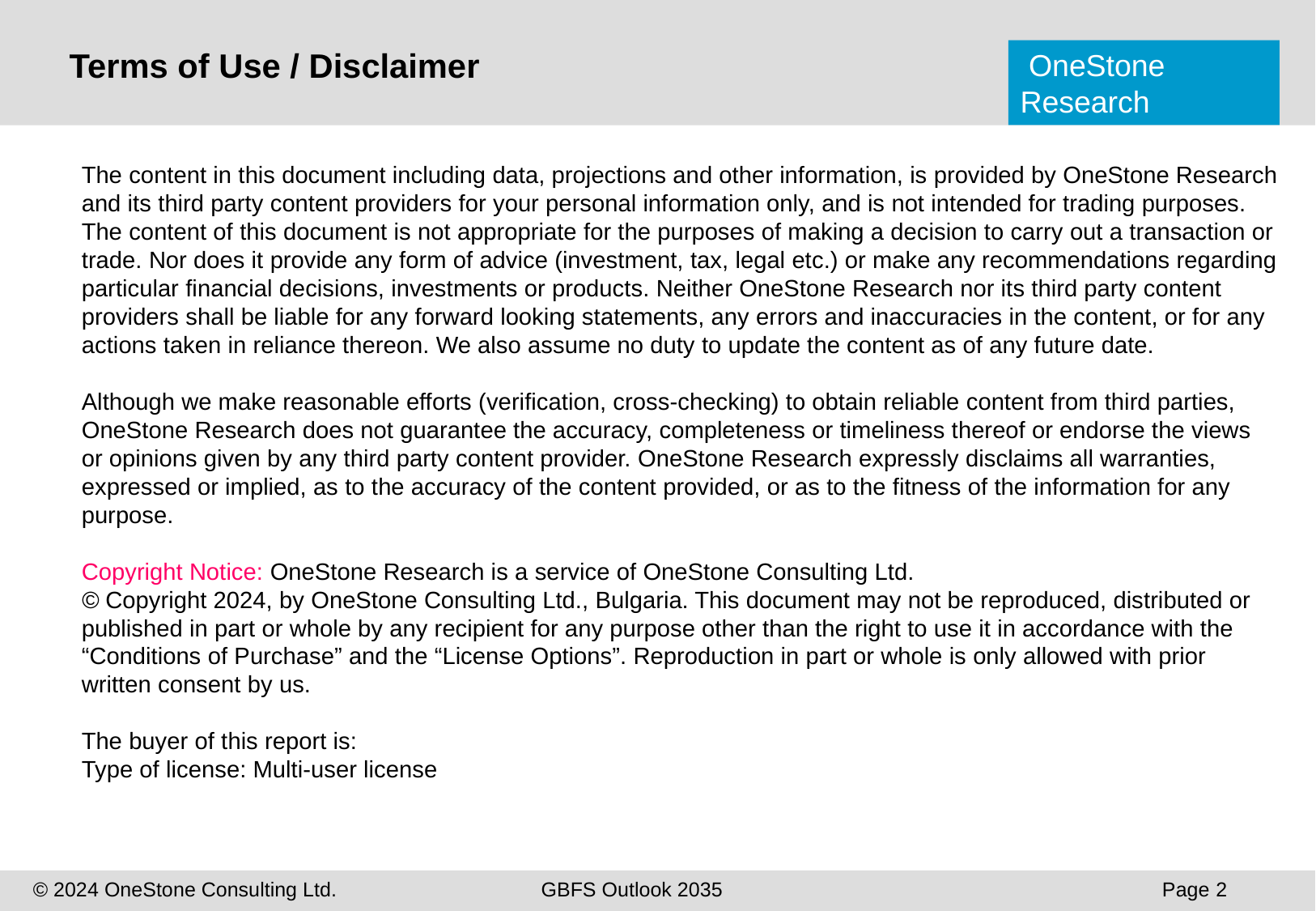

Terms of Use / Disclaimer
The content in this document including data, projections and other information, is provided by OneStone Research and its third party content providers for your personal information only, and is not intended for trading purposes.
The content of this document is not appropriate for the purposes of making a decision to carry out a transaction or trade. Nor does it provide any form of advice (investment, tax, legal etc.) or make any recommendations regarding particular financial decisions, investments or products. Neither OneStone Research nor its third party content providers shall be liable for any forward looking statements, any errors and inaccuracies in the content, or for any actions taken in reliance thereon. We also assume no duty to update the content as of any future date.

Although we make reasonable efforts (verification, cross-checking) to obtain reliable content from third parties,
OneStone Research does not guarantee the accuracy, completeness or timeliness thereof or endorse the views
or opinions given by any third party content provider. OneStone Research expressly disclaims all warranties, expressed or implied, as to the accuracy of the content provided, or as to the fitness of the information for any purpose.

Copyright Notice: OneStone Research is a service of OneStone Consulting Ltd.
© Copyright 2024, by OneStone Consulting Ltd., Bulgaria. This document may not be reproduced, distributed or published in part or whole by any recipient for any purpose other than the right to use it in accordance with the “Conditions of Purchase” and the “License Options”. Reproduction in part or whole is only allowed with prior
written consent by us.

The buyer of this report is:
Type of license: Multi-user license